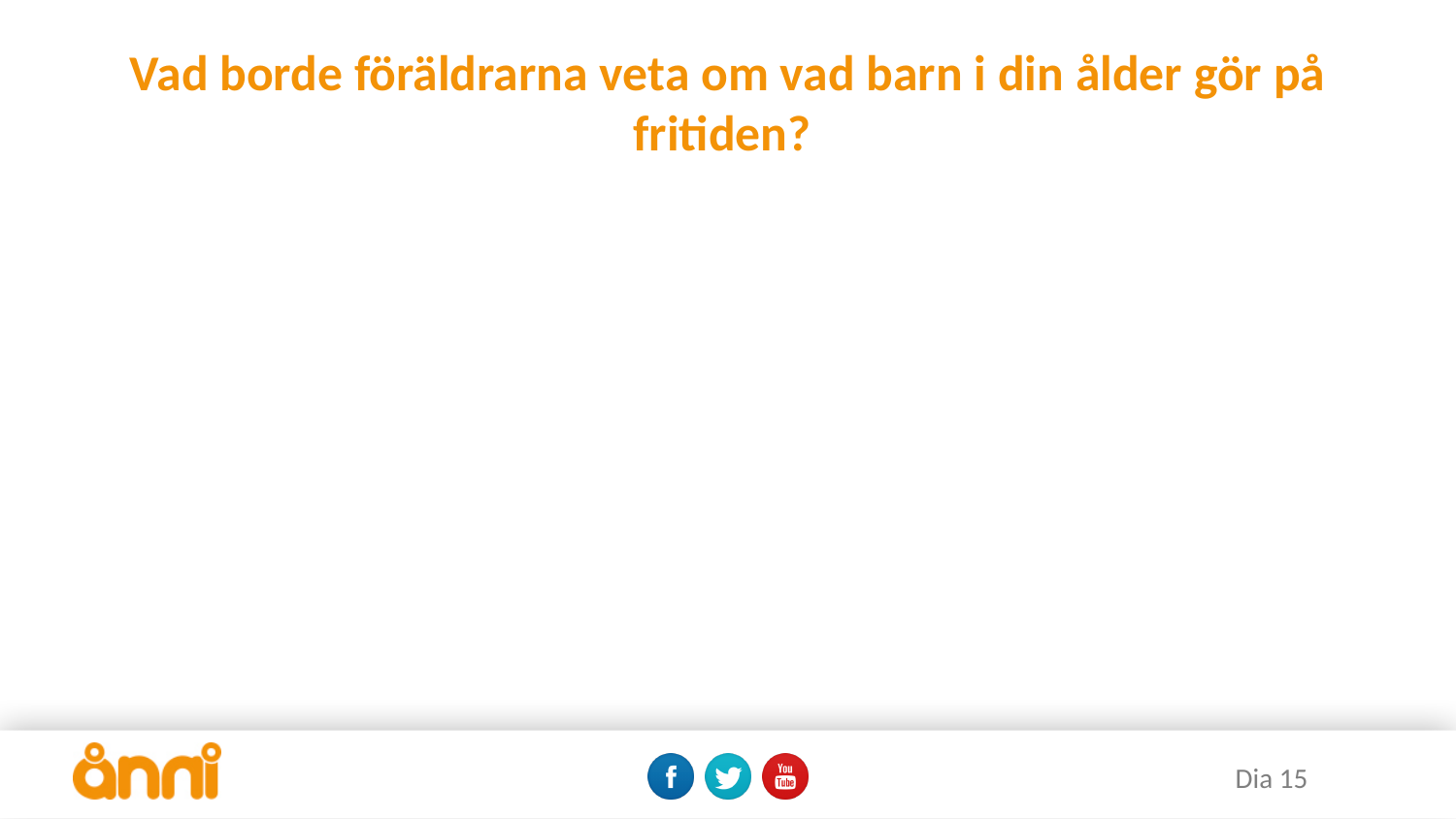

# Vad borde föräldrarna veta om vad barn i din ålder gör på fritiden?

Dia 15